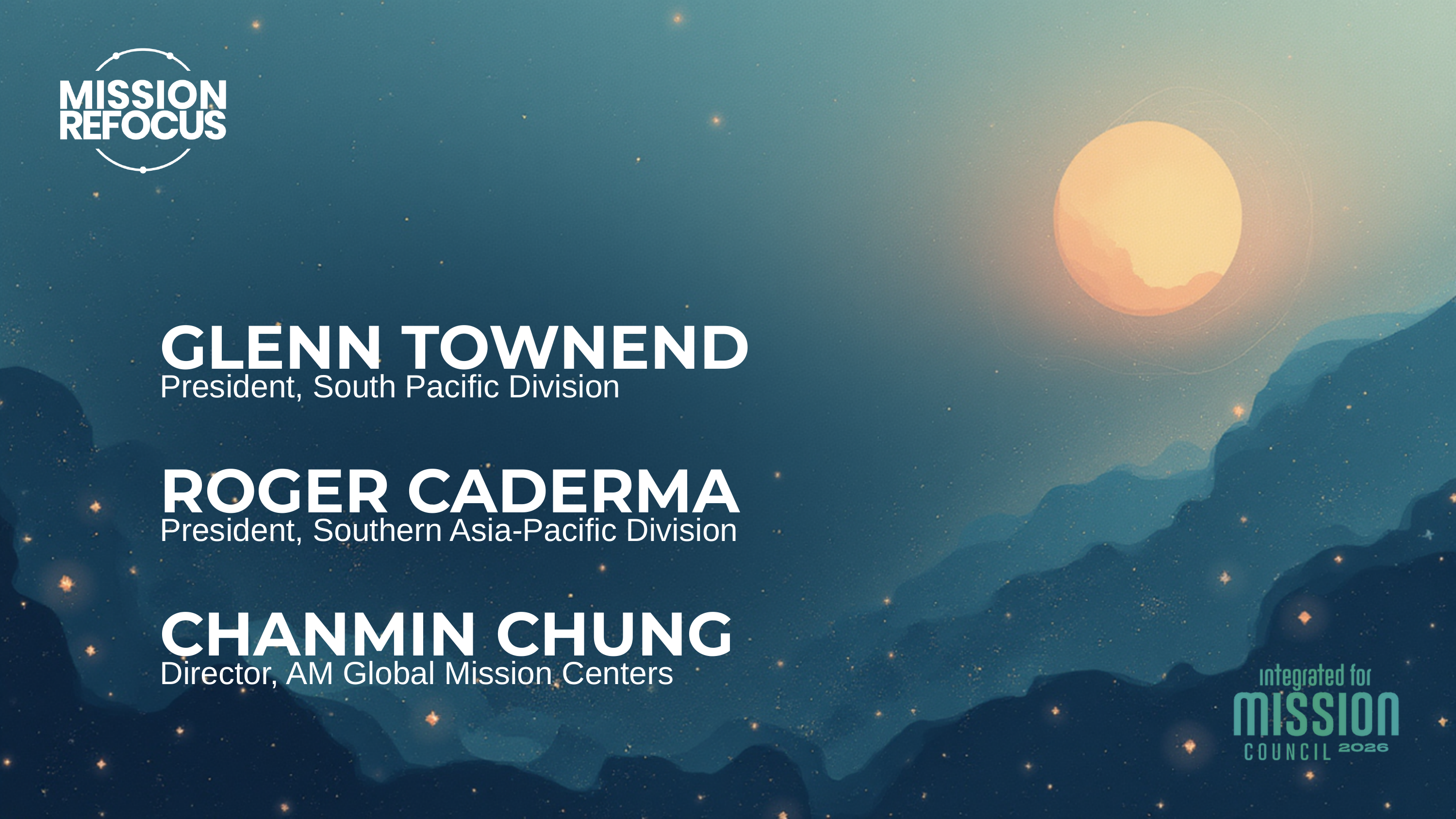

GLENN TOWNEND
President, South Pacific Division
ROGER CADERMA
President, Southern Asia-Pacific Division
CHANMIN CHUNG
Director, AM Global Mission Centers